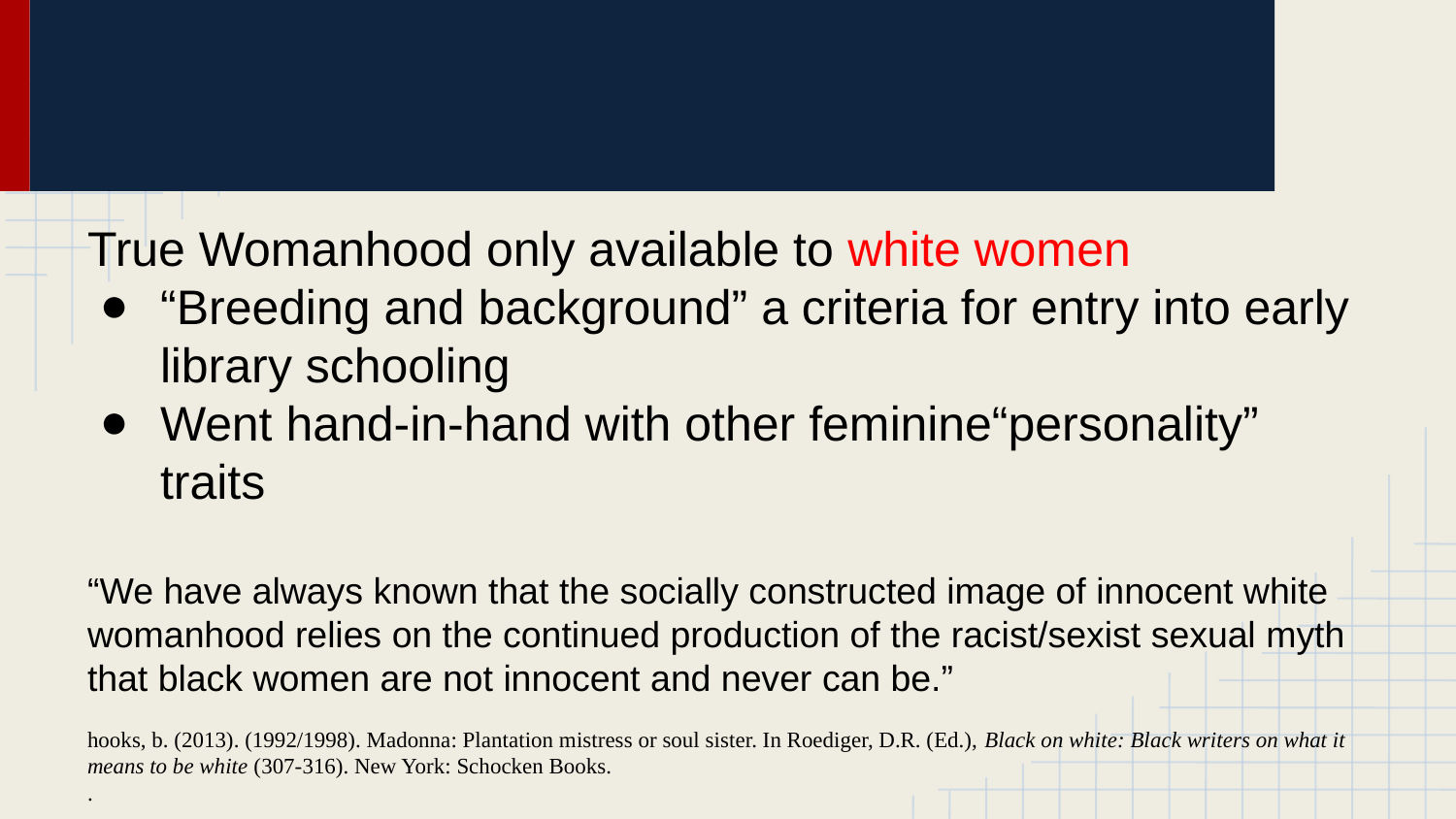

#
True Womanhood only available to white women
“Breeding and background” a criteria for entry into early library schooling
Went hand-in-hand with other feminine“personality” traits

“We have always known that the socially constructed image of innocent white womanhood relies on the continued production of the racist/sexist sexual myth that black women are not innocent and never can be.”

hooks, b. (2013). (1992/1998). Madonna: Plantation mistress or soul sister. In Roediger, D.R. (Ed.), Black on white: Black writers on what it means to be white (307-316). New York: Schocken Books.
.